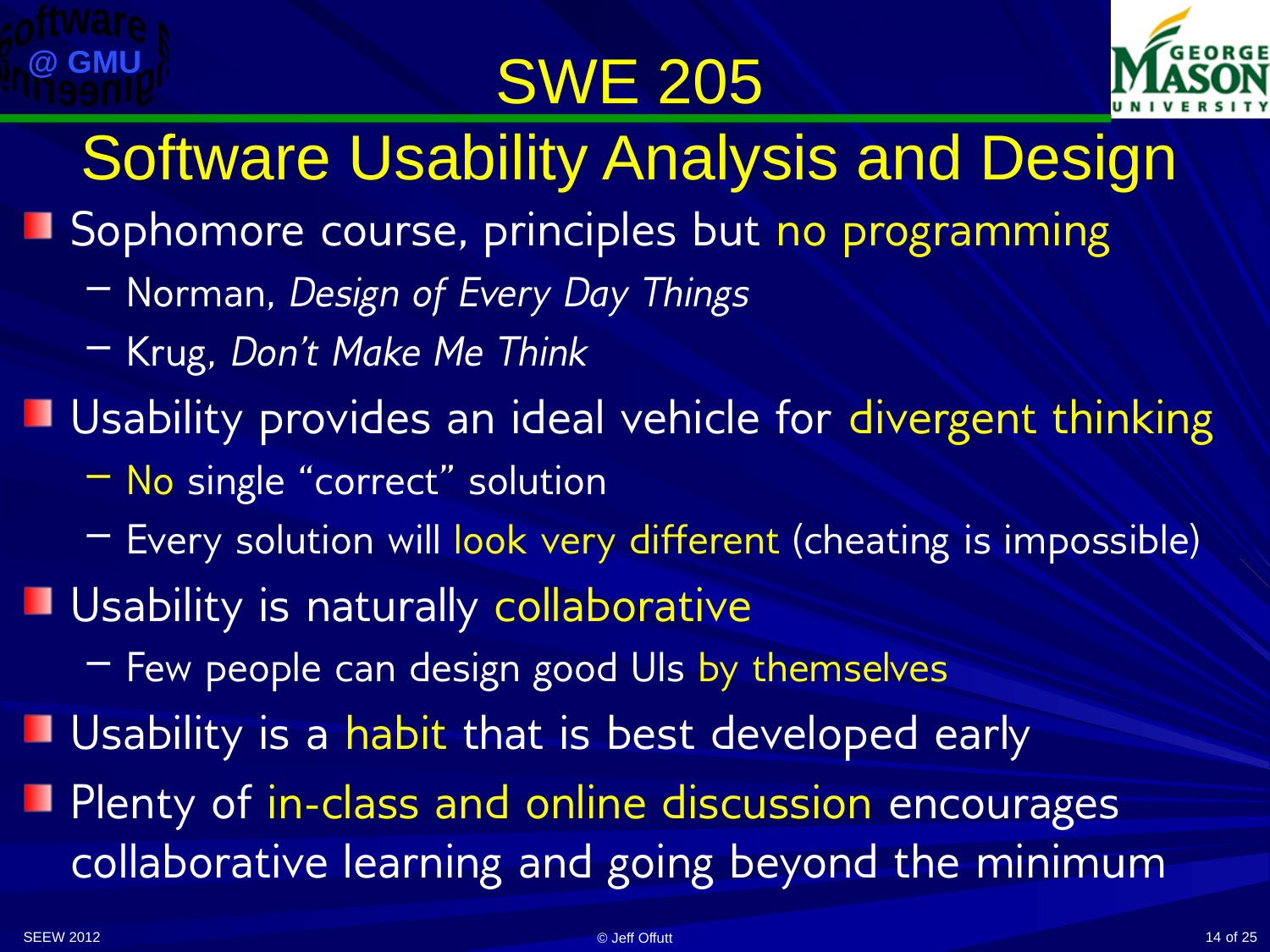

# SWE 205 Software Usability Analysis and Design
Sophomore course, principles but no programming
Norman, Design of Every Day Things
Krug, Don’t Make Me Think
Usability provides an ideal vehicle for divergent thinking
No single “correct” solution
Every solution will look very different (cheating is impossible)
Usability is naturally collaborative
Few people can design good UIs by themselves
Usability is a habit that is best developed early
Plenty of in-class and online discussion encourages collaborative learning and going beyond the minimum
SEEW 2012
14
© Jeff Offutt